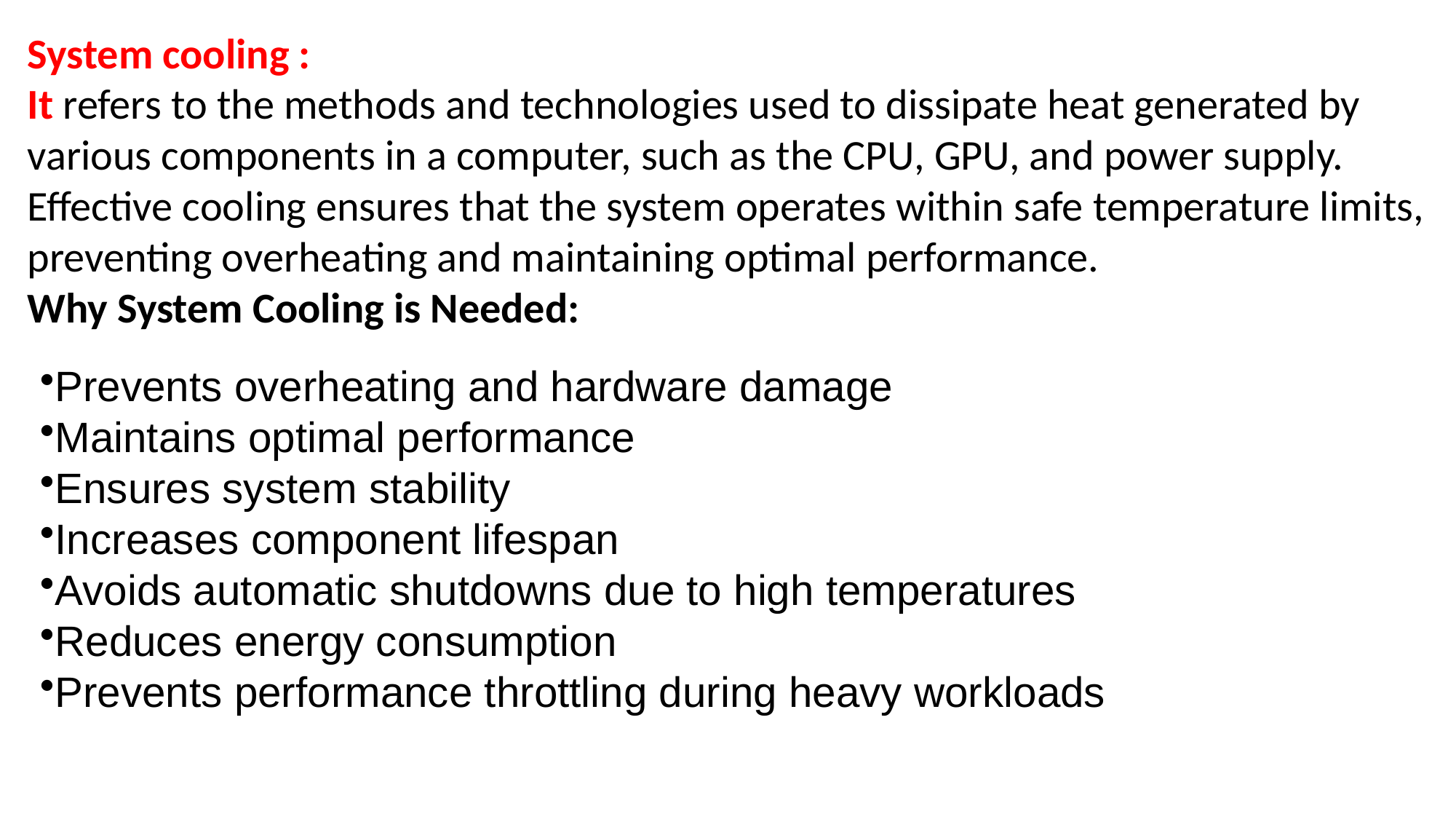

Prevents overheating and hardware damage
Maintains optimal performance
Ensures system stability
Increases component lifespan
Avoids automatic shutdowns due to high temperatures
Reduces energy consumption
Prevents performance throttling during heavy workloads

System cooling :
It refers to the methods and technologies used to dissipate heat generated by various components in a computer, such as the CPU, GPU, and power supply. Effective cooling ensures that the system operates within safe temperature limits, preventing overheating and maintaining optimal performance.
Why System Cooling is Needed: